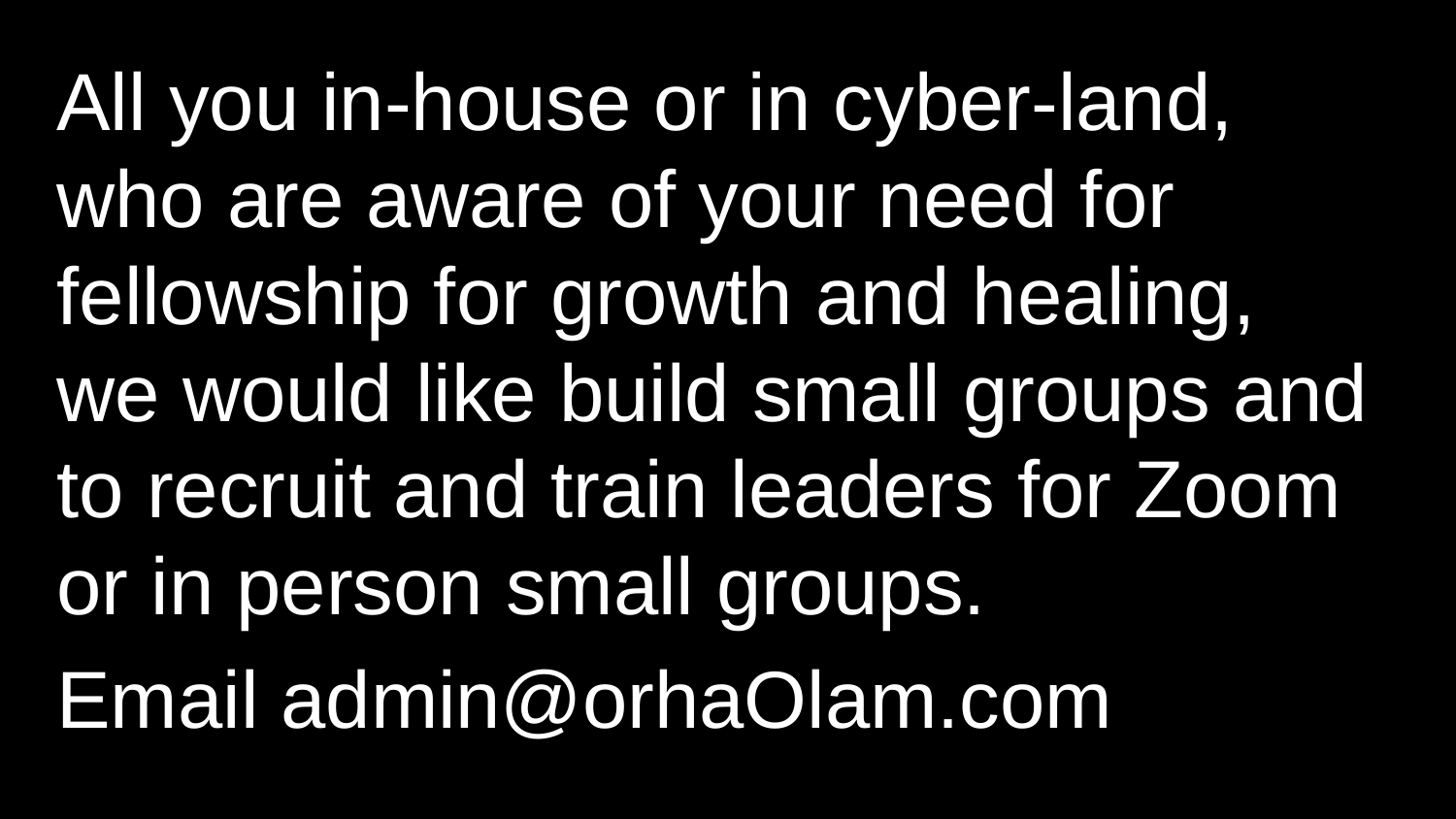

All you in-house or in cyber-land, who are aware of your need for fellowship for growth and healing, we would like build small groups and to recruit and train leaders for Zoom or in person small groups.
Email admin@orhaOlam.com